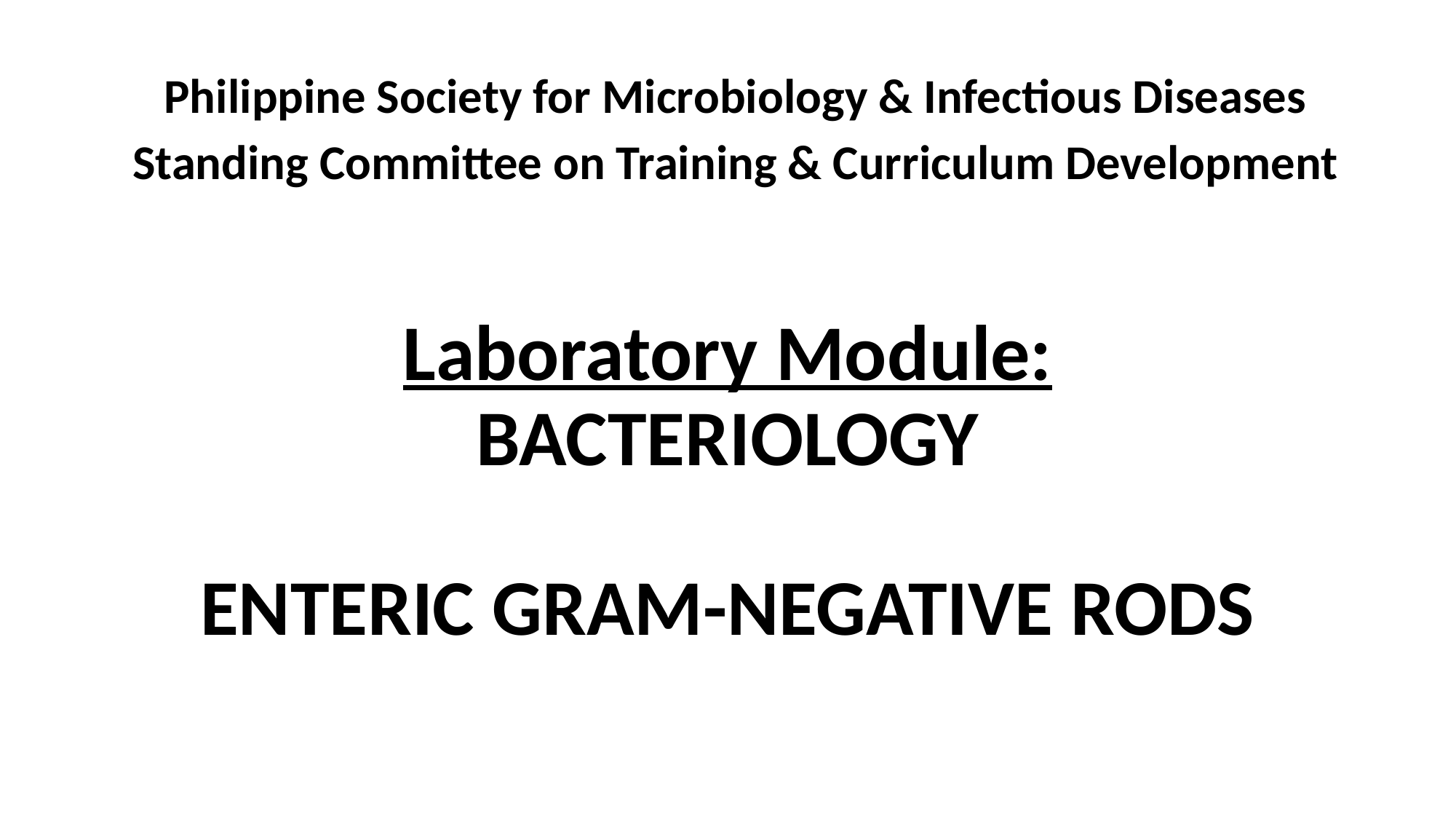

Philippine Society for Microbiology & Infectious Diseases
Standing Committee on Training & Curriculum Development
Laboratory Module:
BACTERIOLOGY
ENTERIC GRAM-NEGATIVE RODS